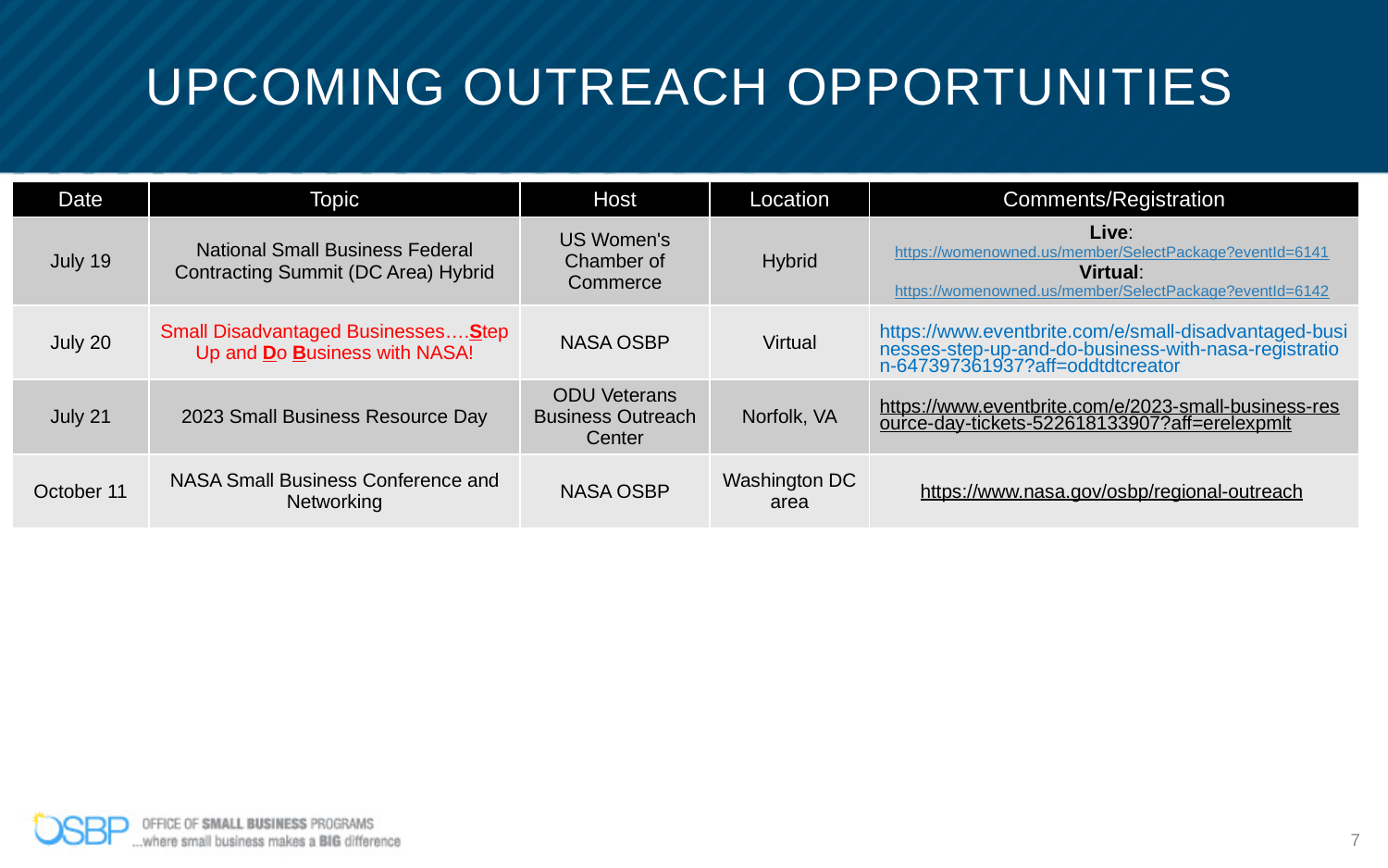

# Upcoming Outreach Opportunities
| Date | Topic | Host | Location | Comments/Registration |
| --- | --- | --- | --- | --- |
| July 19 | National Small Business Federal Contracting Summit (DC Area) Hybrid | US Women's Chamber of Commerce | Hybrid | Live: https://womenowned.us/member/SelectPackage?eventId=6141 Virtual: https://womenowned.us/member/SelectPackage?eventId=6142 |
| July 20 | Small Disadvantaged Businesses….Step Up and Do Business with NASA! | NASA OSBP | Virtual | https://www.eventbrite.com/e/small-disadvantaged-businesses-step-up-and-do-business-with-nasa-registration-647397361937?aff=oddtdtcreator |
| July 21 | 2023 Small Business Resource Day | ODU Veterans Business Outreach Center | Norfolk, VA | https://www.eventbrite.com/e/2023-small-business-resource-day-tickets-522618133907?aff=erelexpmlt |
| October 11 | NASA Small Business Conference and Networking | NASA OSBP | Washington DC area | https://www.nasa.gov/osbp/regional-outreach |
7